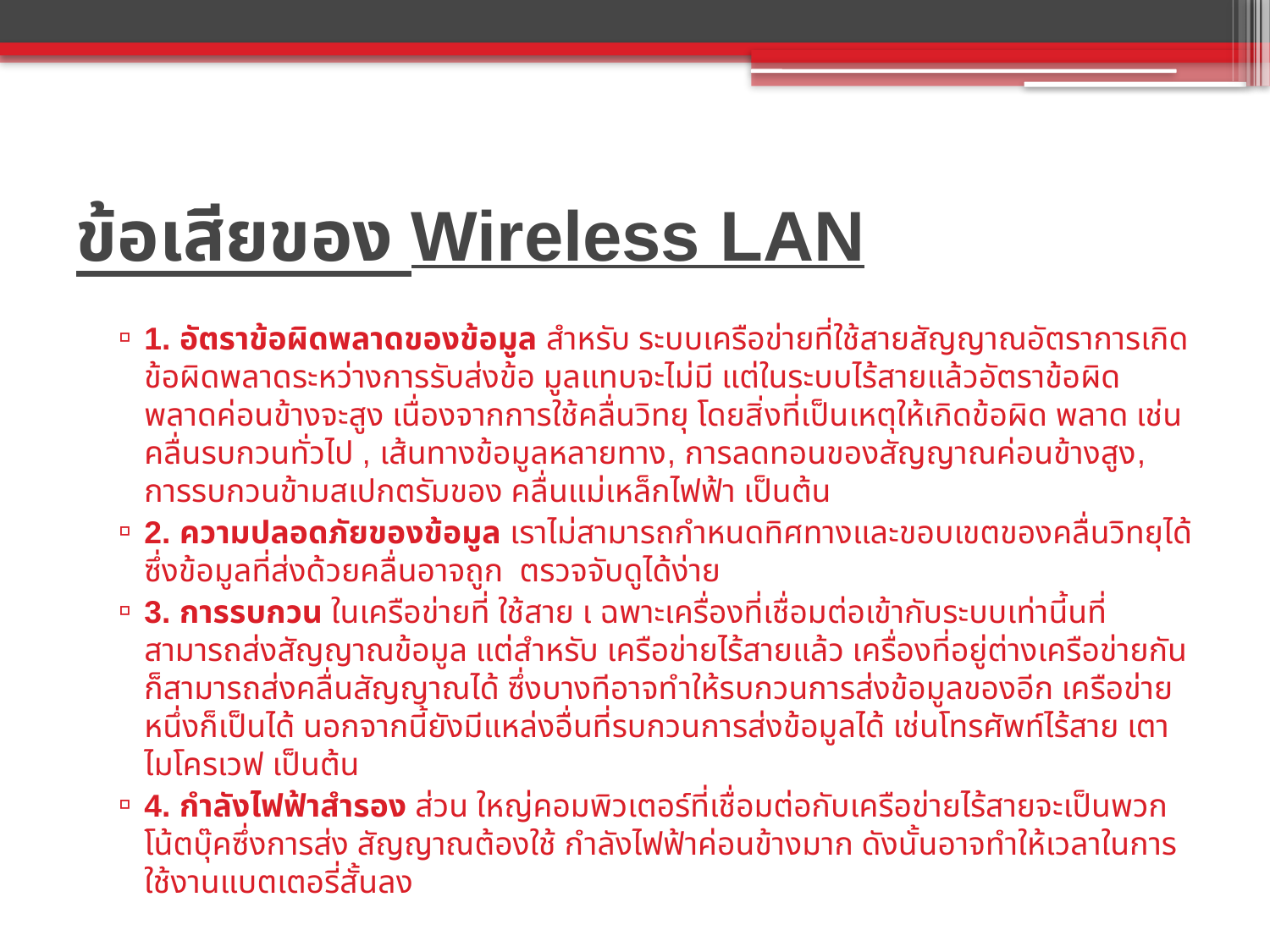

# ข้อเสียของ Wireless LAN
1. อัตราข้อผิดพลาดของข้อมูล สำหรับ ระบบเครือข่ายที่ใช้สายสัญญาณอัตราการเกิดข้อผิดพลาดระหว่างการรับส่งข้อ มูลแทบจะไม่มี แต่ในระบบไร้สายแล้วอัตราข้อผิดพลาดค่อนข้างจะสูง เนื่องจากการใช้คลื่นวิทยุ โดยสิ่งที่เป็นเหตุให้เกิดข้อผิด พลาด เช่น คลื่นรบกวนทั่วไป , เส้นทางข้อมูลหลายทาง, การลดทอนของสัญญาณค่อนข้างสูง, การรบกวนข้ามสเปกตรัมของ คลื่นแม่เหล็กไฟฟ้า เป็นต้น
2. ความปลอดภัยของข้อมูล เราไม่สามารถกำหนดทิศทางและขอบเขตของคลื่นวิทยุได้ ซึ่งข้อมูลที่ส่งด้วยคลื่นอาจถูก  ตรวจจับดูได้ง่าย
3. การรบกวน ในเครือข่ายที่ ใช้สาย เ ฉพาะเครื่องที่เชื่อมต่อเข้ากับระบบเท่านี้นที่สามารถส่งสัญญาณข้อมูล แต่สำหรับ เครือข่ายไร้สายแล้ว เครื่องที่อยู่ต่างเครือข่ายกันก็สามารถส่งคลื่นสัญญาณได้ ซึ่งบางทีอาจทำให้รบกวนการส่งข้อมูลของอีก เครือข่ายหนึ่งก็เป็นได้ นอกจากนี้ยังมีแหล่งอื่นที่รบกวนการส่งข้อมูลได้ เช่นโทรศัพท์ไร้สาย เตาไมโครเวฟ เป็นต้น
4. กำลังไฟฟ้าสำรอง ส่วน ใหญ่คอมพิวเตอร์ที่เชื่อมต่อกับเครือข่ายไร้สายจะเป็นพวกโน้ตบุ๊คซึ่งการส่ง สัญญาณต้องใช้ กำลังไฟฟ้าค่อนข้างมาก ดังนั้นอาจทำให้เวลาในการใช้งานแบตเตอรี่สั้นลง